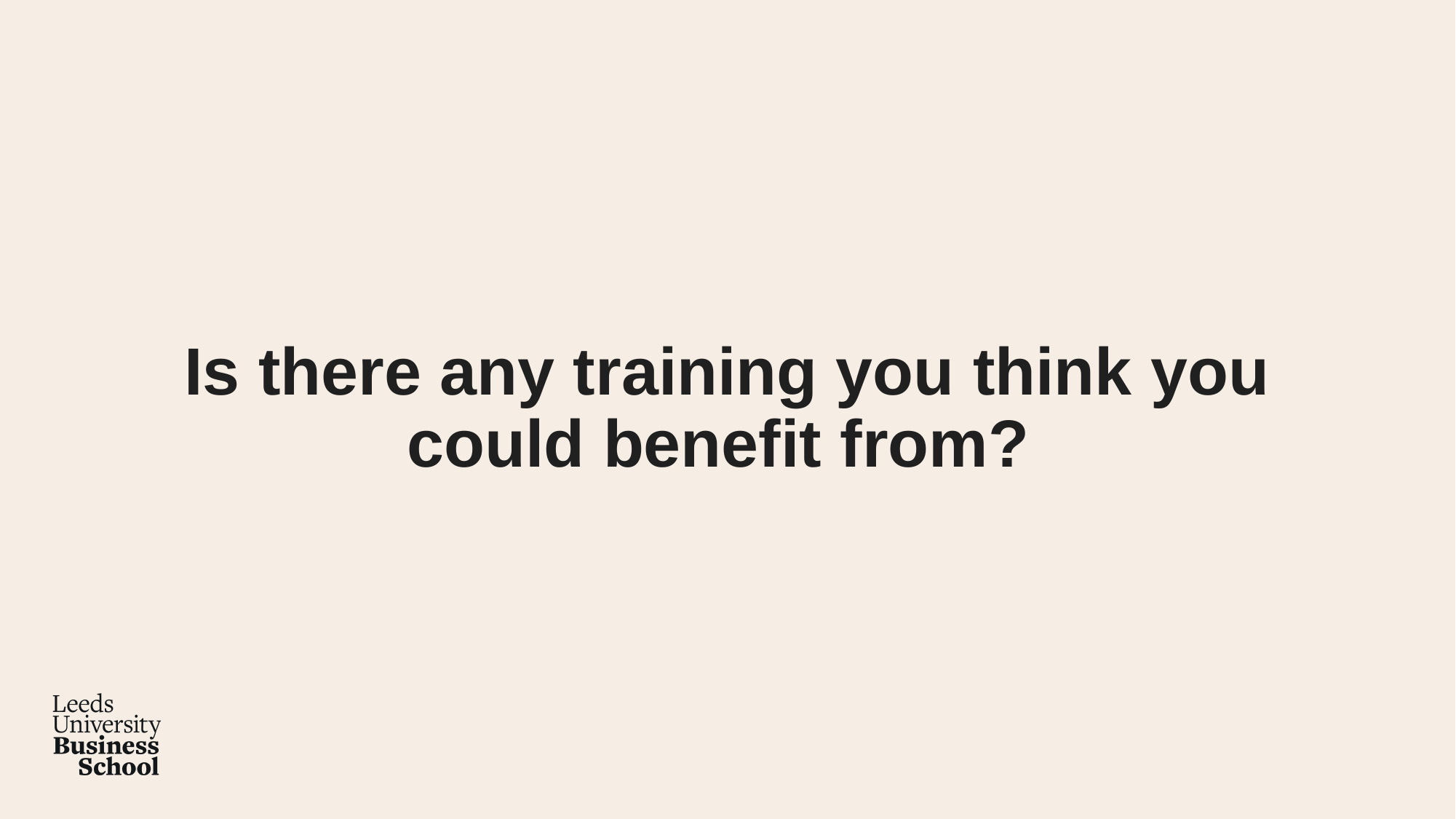

# Is there any training you think you could benefit from?